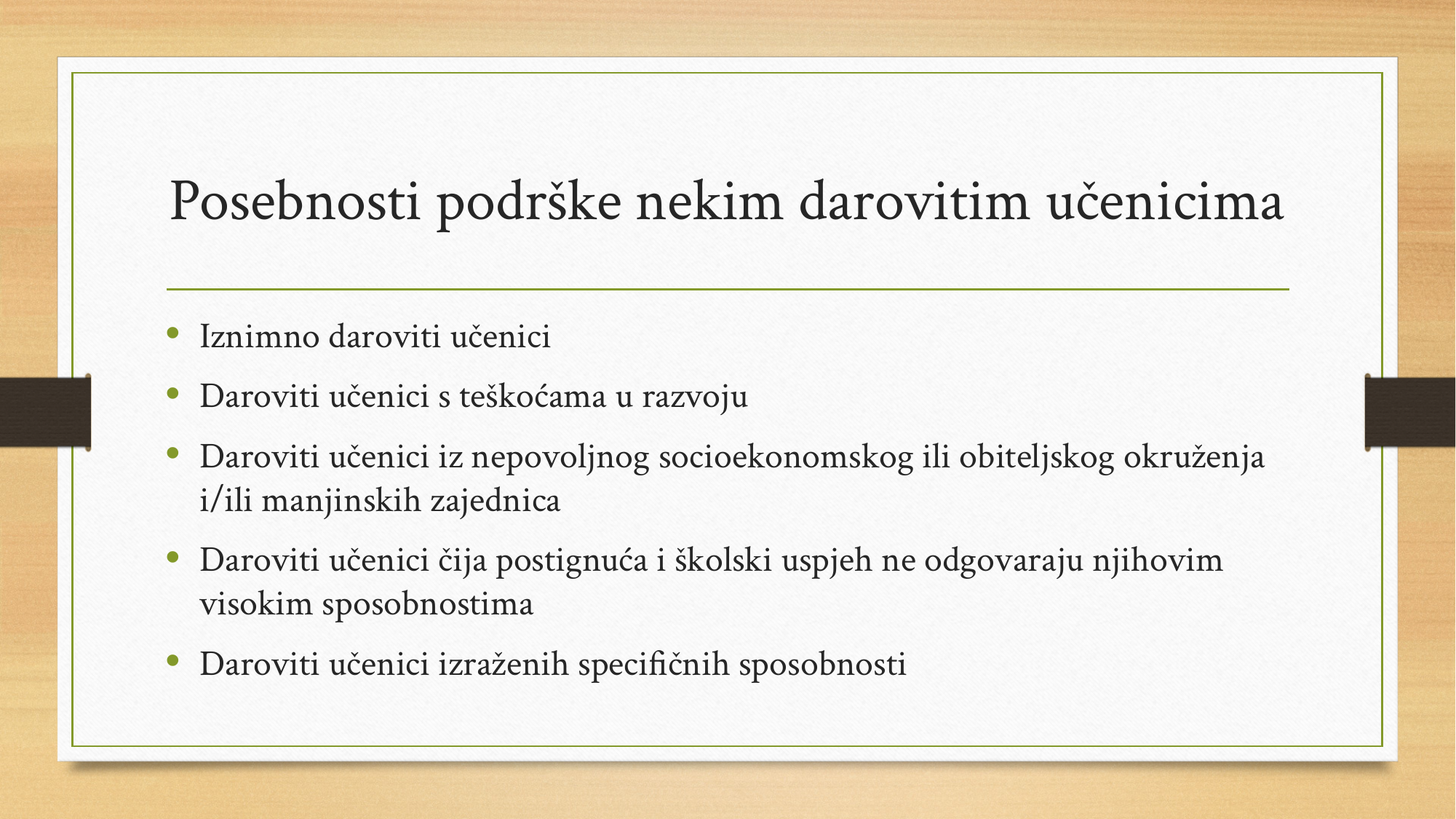

# Posebnosti podrške nekim darovitim učenicima
Iznimno daroviti učenici
Daroviti učenici s teškoćama u razvoju
Daroviti učenici iz nepovoljnog socioekonomskog ili obiteljskog okruženja i/ili manjinskih zajednica
Daroviti učenici čija postignuća i školski uspjeh ne odgovaraju njihovim visokim sposobnostima
Daroviti učenici izraženih specifičnih sposobnosti